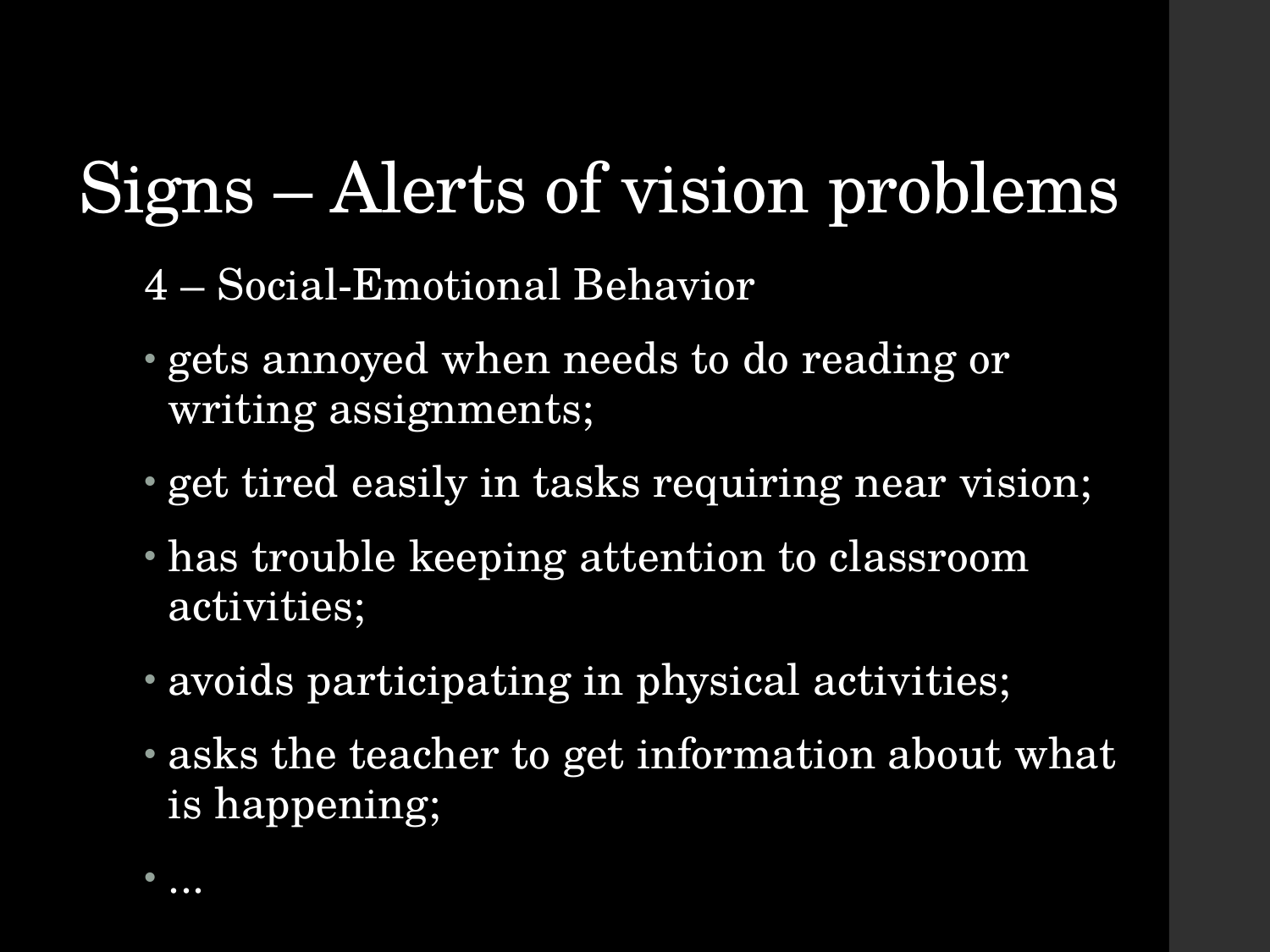

# Signs – Alerts of vision problems
4 – Social-Emotional Behavior
gets annoyed when needs to do reading or writing assignments;
get tired easily in tasks requiring near vision;
has trouble keeping attention to classroom activities;
avoids participating in physical activities;
asks the teacher to get information about what is happening;
...